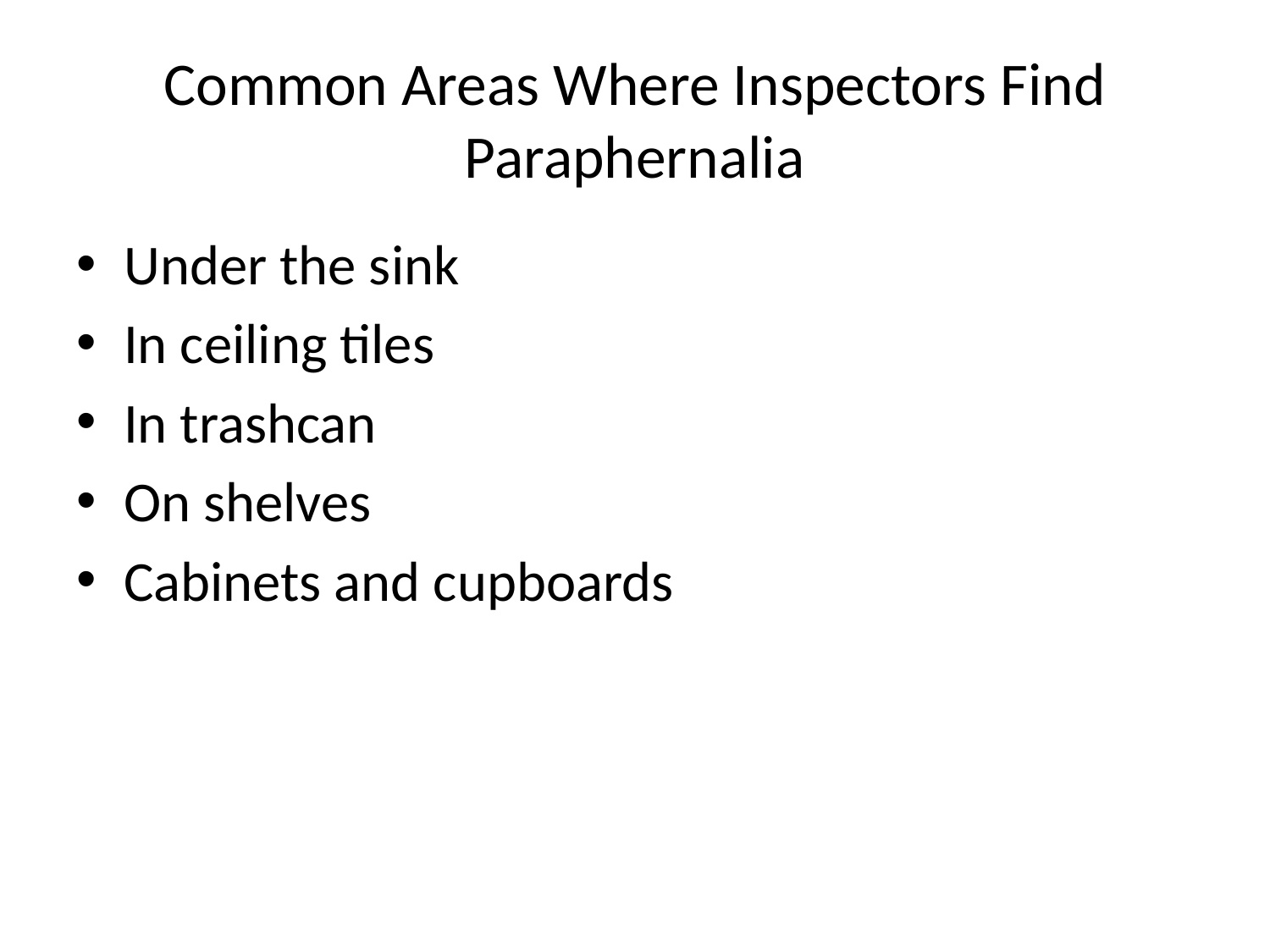

# Common Areas Where Inspectors Find Paraphernalia
Under the sink
In ceiling tiles
In trashcan
On shelves
Cabinets and cupboards